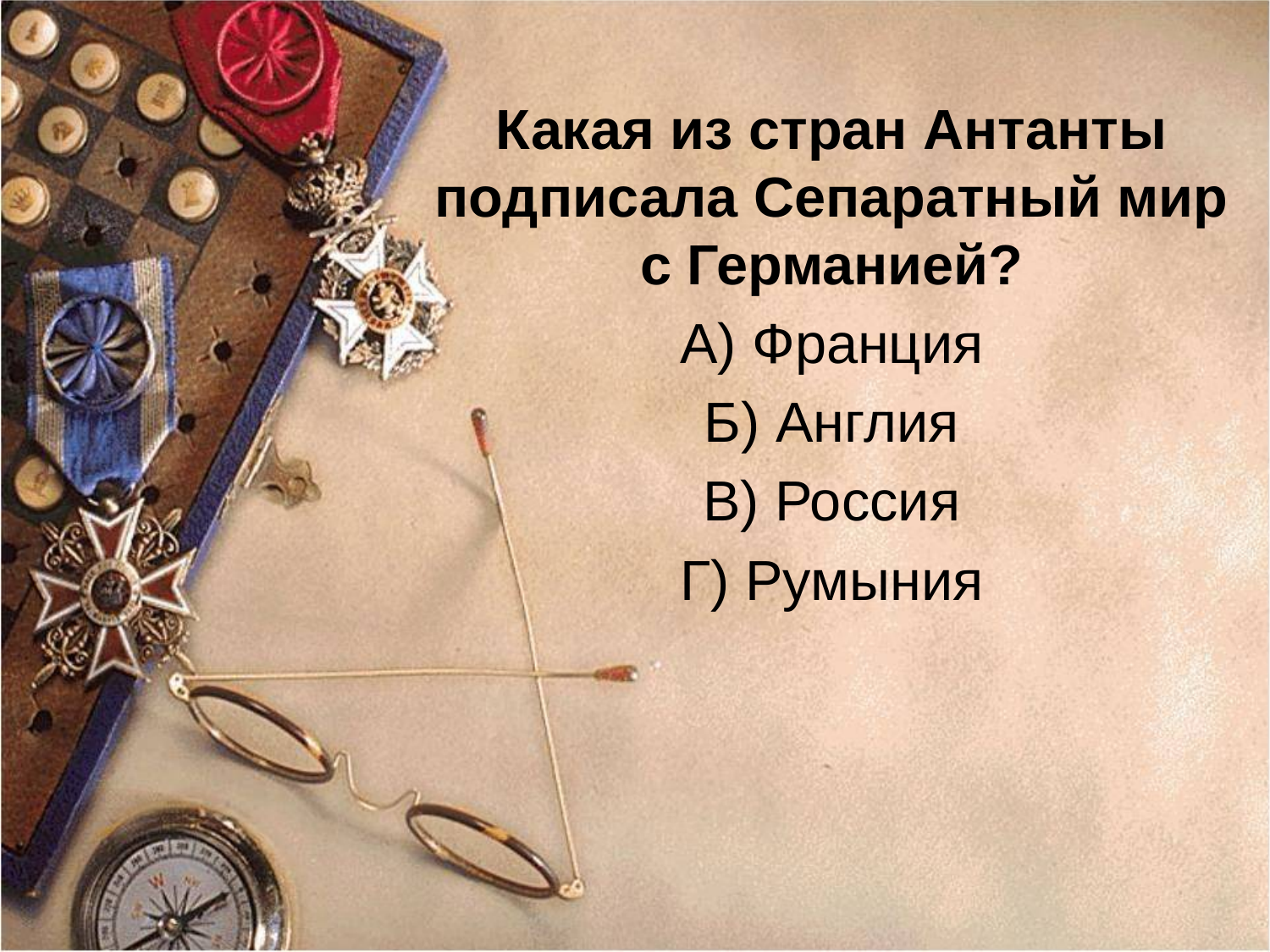

Какая из стран Антанты подписала Сепаратный мир с Германией?
А) Франция
Б) Англия
В) Россия
Г) Румыния